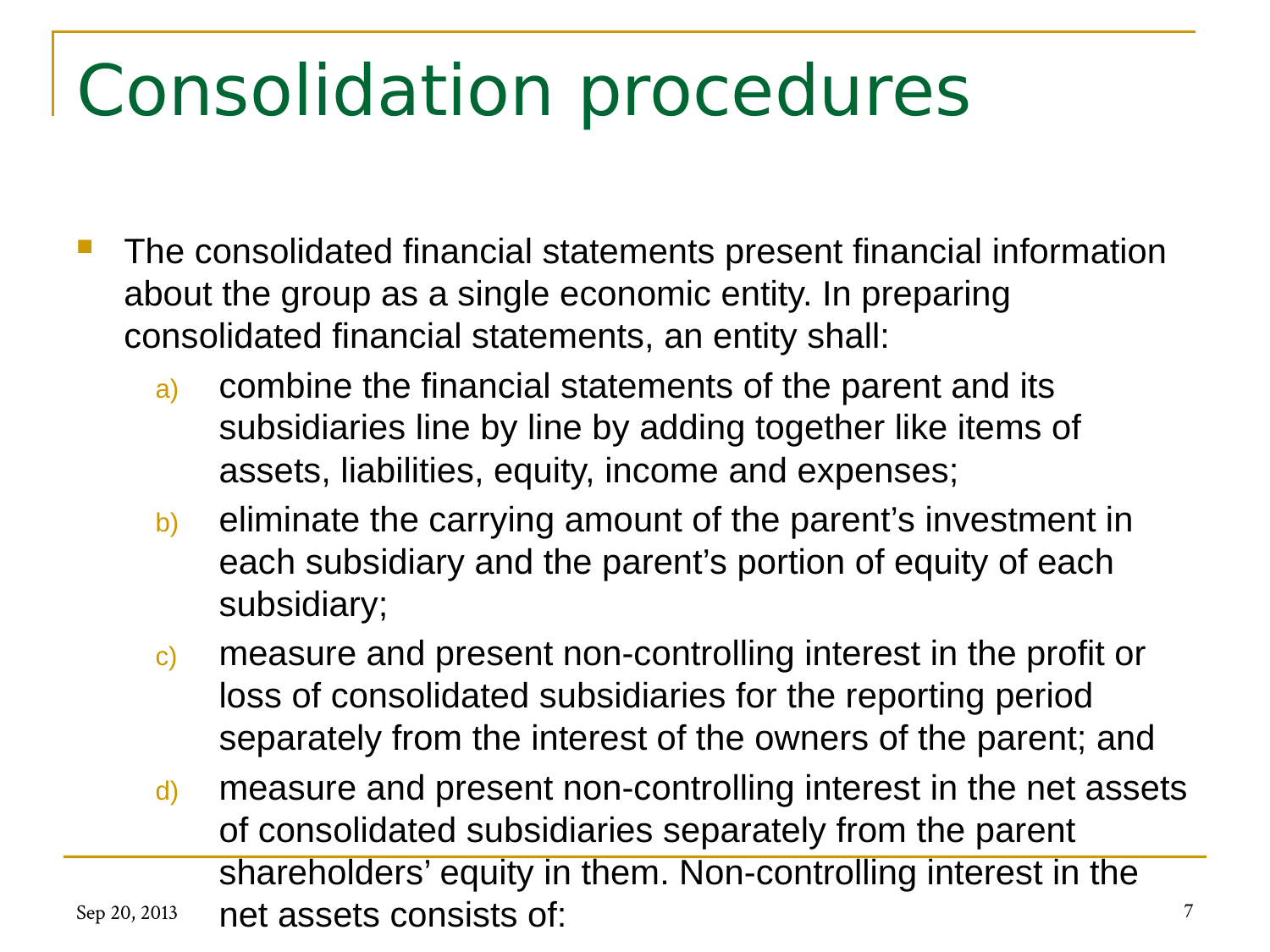

# Consolidation procedures
The consolidated financial statements present financial information about the group as a single economic entity. In preparing consolidated financial statements, an entity shall:
combine the financial statements of the parent and its subsidiaries line by line by adding together like items of assets, liabilities, equity, income and expenses;
eliminate the carrying amount of the parent’s investment in each subsidiary and the parent’s portion of equity of each subsidiary;
measure and present non-controlling interest in the profit or loss of consolidated subsidiaries for the reporting period separately from the interest of the owners of the parent; and
measure and present non-controlling interest in the net assets of consolidated subsidiaries separately from the parent shareholders’ equity in them. Non-controlling interest in the net assets consists of:

Sep 20, 2013
7